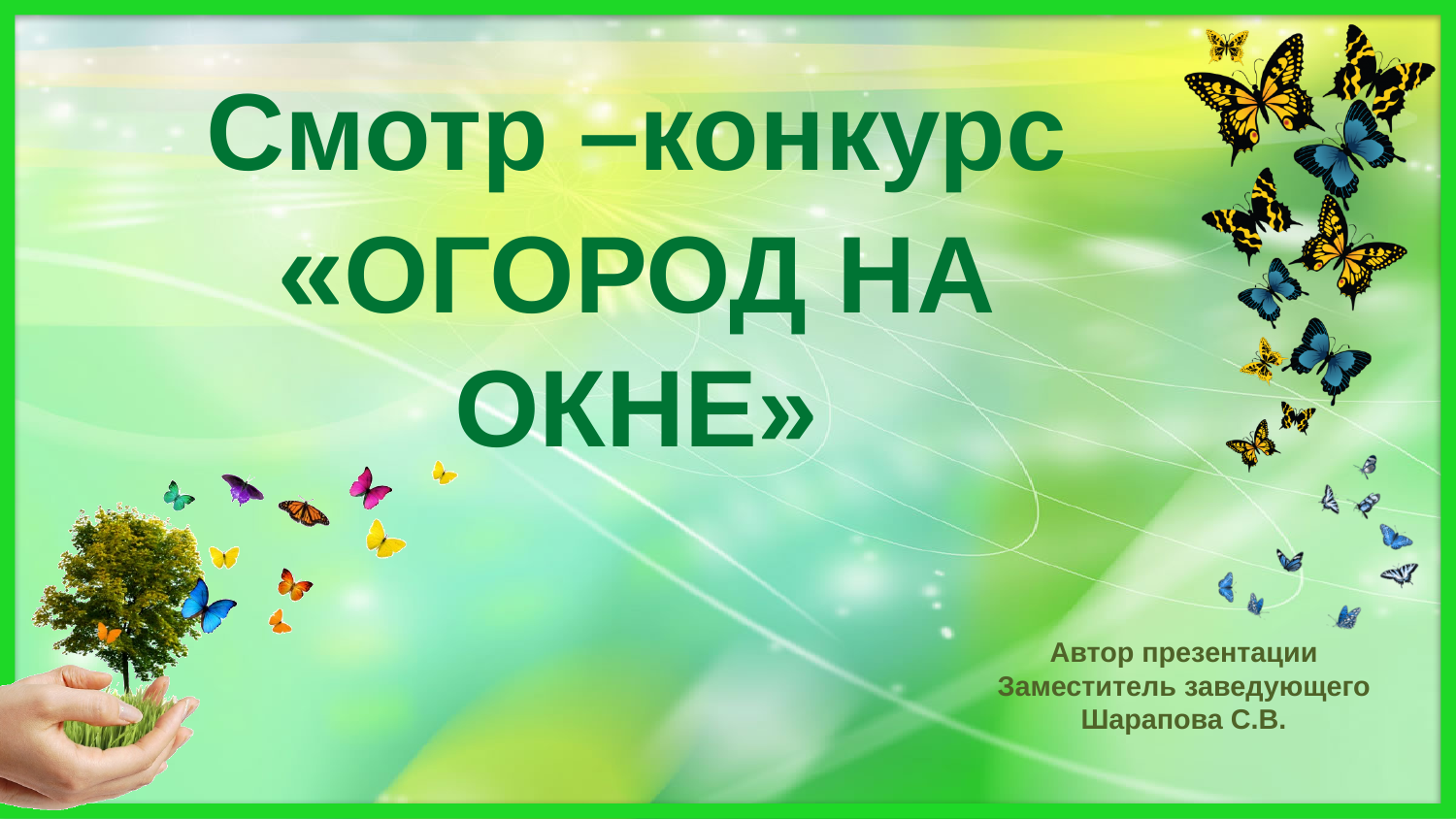

# Смотр –конкурс «ОГОРОД НА ОКНЕ»
Автор презентации
Заместитель заведующего Шарапова С.В.